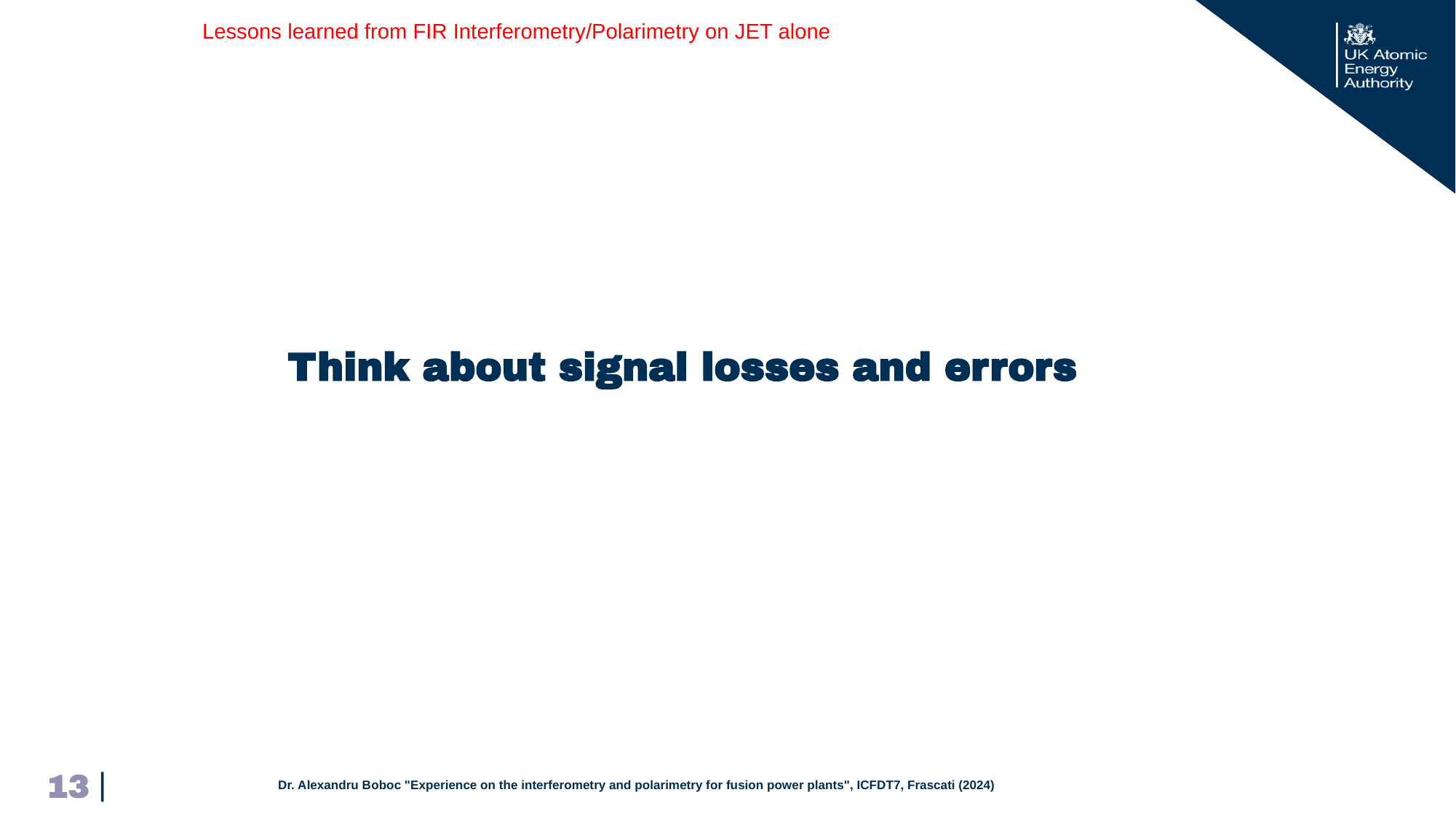

Lessons learned from FIR Interferometry/Polarimetry on JET alone
Think about signal losses and errors
Dr. Alexandru Boboc "Experience on the interferometry and polarimetry for fusion power plants", ICFDT7, Frascati (2024)
13